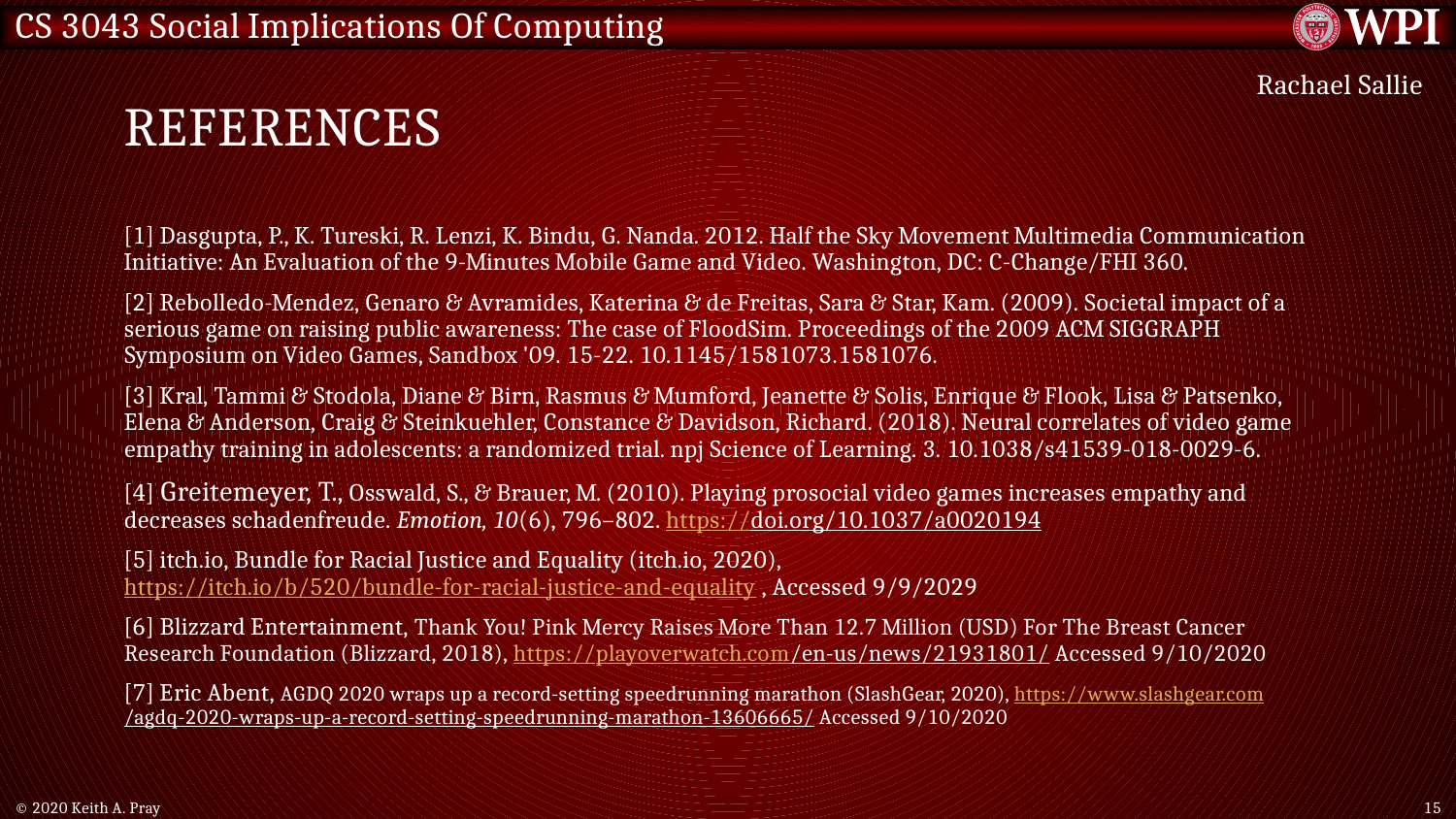

# References
Rachael Sallie
[1] Dasgupta, P., K. Tureski, R. Lenzi, K. Bindu, G. Nanda. 2012. Half the Sky Movement Multimedia Communication Initiative: An Evaluation of the 9-Minutes Mobile Game and Video. Washington, DC: C-Change/FHI 360.
[2] Rebolledo-Mendez, Genaro & Avramides, Katerina & de Freitas, Sara & Star, Kam. (2009). Societal impact of a serious game on raising public awareness: The case of FloodSim. Proceedings of the 2009 ACM SIGGRAPH Symposium on Video Games, Sandbox '09. 15-22. 10.1145/1581073.1581076.
[3] Kral, Tammi & Stodola, Diane & Birn, Rasmus & Mumford, Jeanette & Solis, Enrique & Flook, Lisa & Patsenko, Elena & Anderson, Craig & Steinkuehler, Constance & Davidson, Richard. (2018). Neural correlates of video game empathy training in adolescents: a randomized trial. npj Science of Learning. 3. 10.1038/s41539-018-0029-6.
[4] Greitemeyer, T., Osswald, S., & Brauer, M. (2010). Playing prosocial video games increases empathy and decreases schadenfreude. Emotion, 10(6), 796–802. https://doi.org/10.1037/a0020194
[5] itch.io, Bundle for Racial Justice and Equality (itch.io, 2020), https://itch.io/b/520/bundle-for-racial-justice-and-equality , Accessed 9/9/2029
[6] Blizzard Entertainment, Thank You! Pink Mercy Raises More Than 12.7 Million (USD) For The Breast Cancer Research Foundation (Blizzard, 2018), https://playoverwatch.com/en-us/news/21931801/ Accessed 9/10/2020
[7] Eric Abent, AGDQ 2020 wraps up a record-setting speedrunning marathon (SlashGear, 2020), https://www.slashgear.com/agdq-2020-wraps-up-a-record-setting-speedrunning-marathon-13606665/ Accessed 9/10/2020
© 2020 Keith A. Pray
15